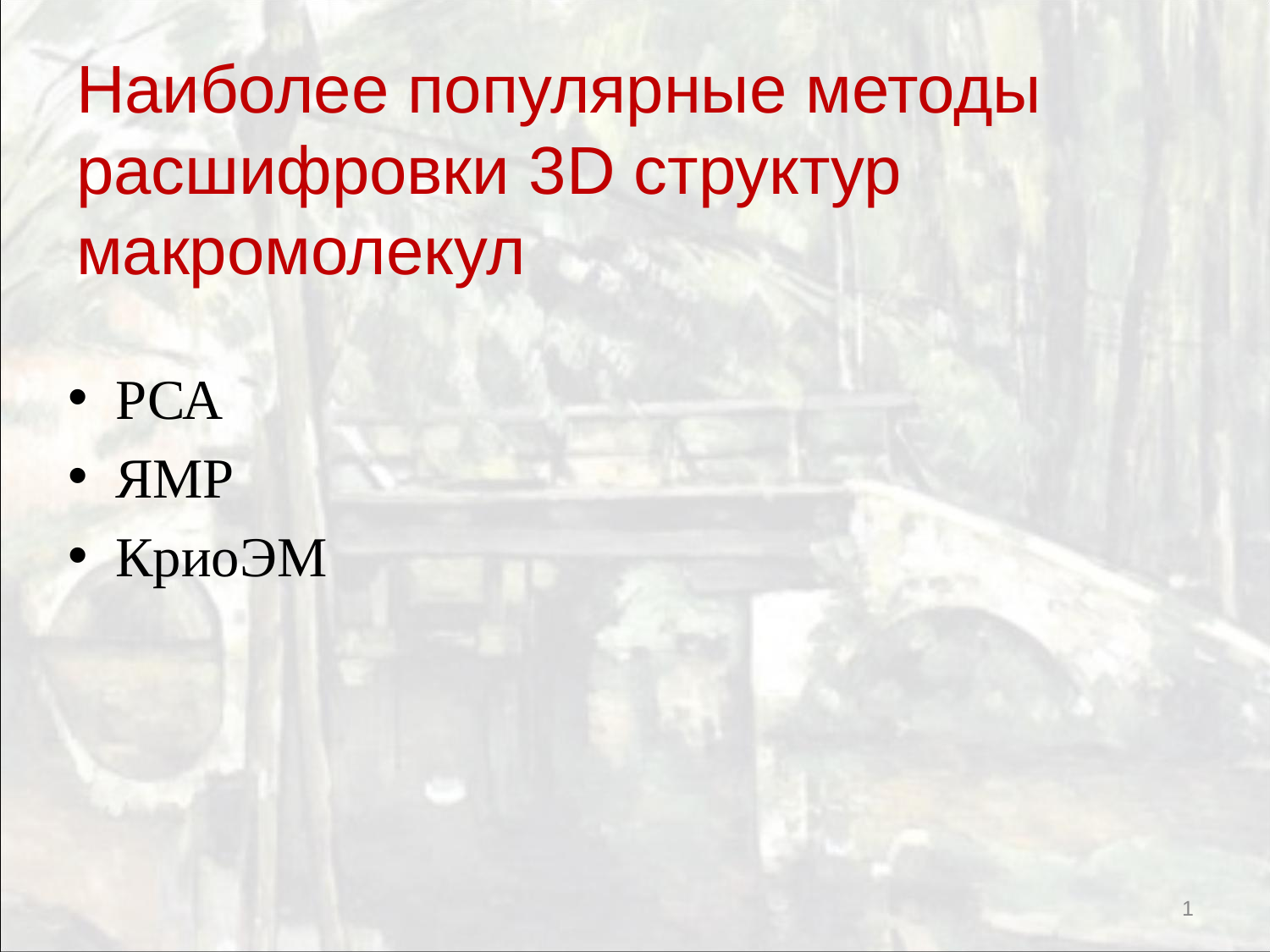

# Наиболее популярные методы расшифровки 3D структур макромолекул
РСА
ЯМР
КриоЭМ
1